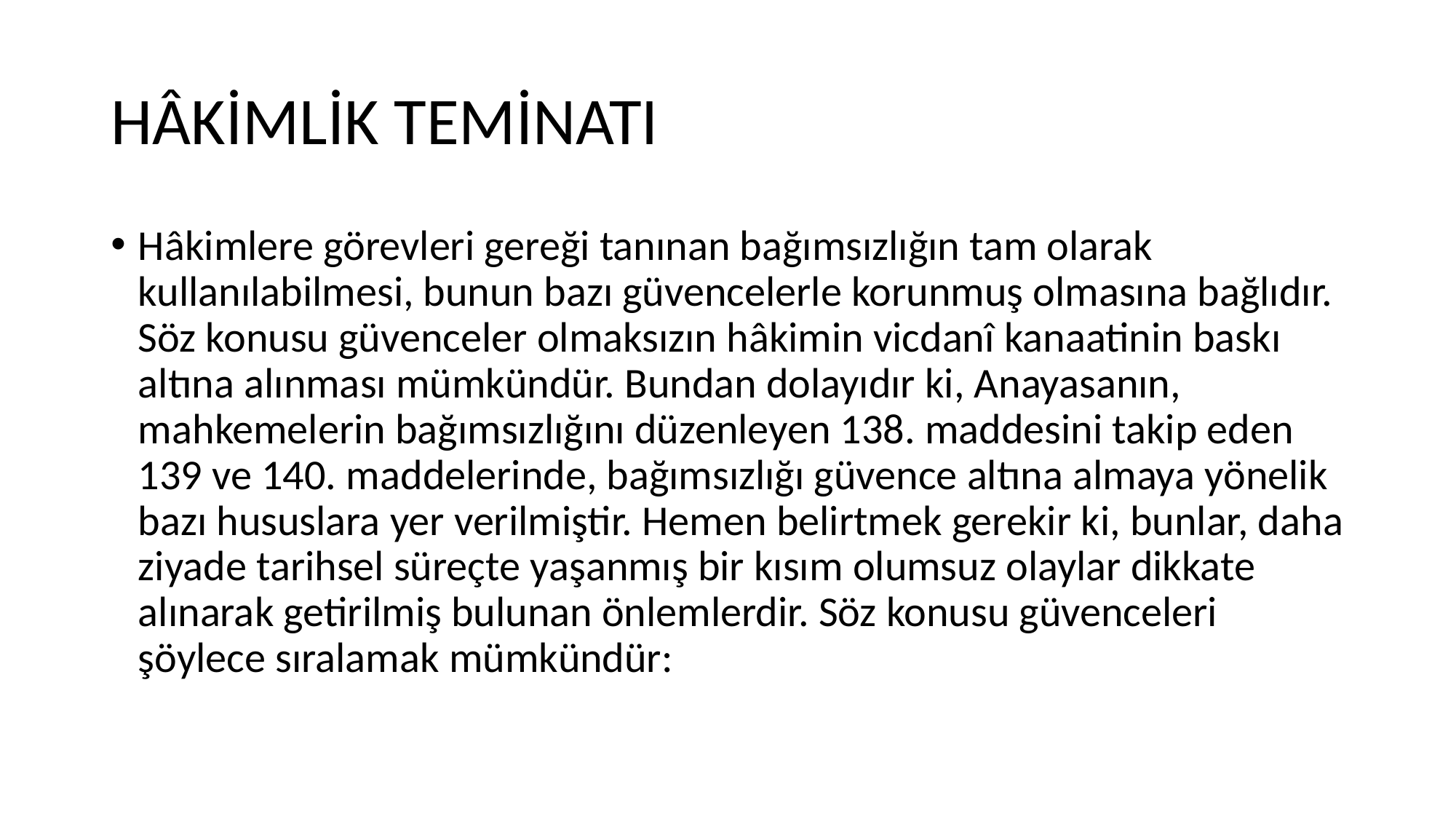

# HÂKİMLİK TEMİNATI
Hâkimlere görevleri gereği tanınan bağımsızlığın tam olarak kullanılabilmesi, bunun bazı güvencelerle korunmuş olmasına bağlıdır. Söz konusu güvenceler olmaksızın hâkimin vicdanî kanaatinin baskı altına alınması mümkündür. Bundan dolayıdır ki, Anayasanın, mahkemelerin bağımsızlığını düzenleyen 138. maddesini takip eden 139 ve 140. maddelerinde, bağımsızlığı güvence altına almaya yönelik bazı hususlara yer verilmiştir. Hemen belirtmek gerekir ki, bunlar, daha ziyade tarihsel süreçte yaşanmış bir kısım olumsuz olaylar dikkate alınarak getirilmiş bulunan önlemlerdir. Söz konusu güvenceleri şöylece sıralamak mümkündür: